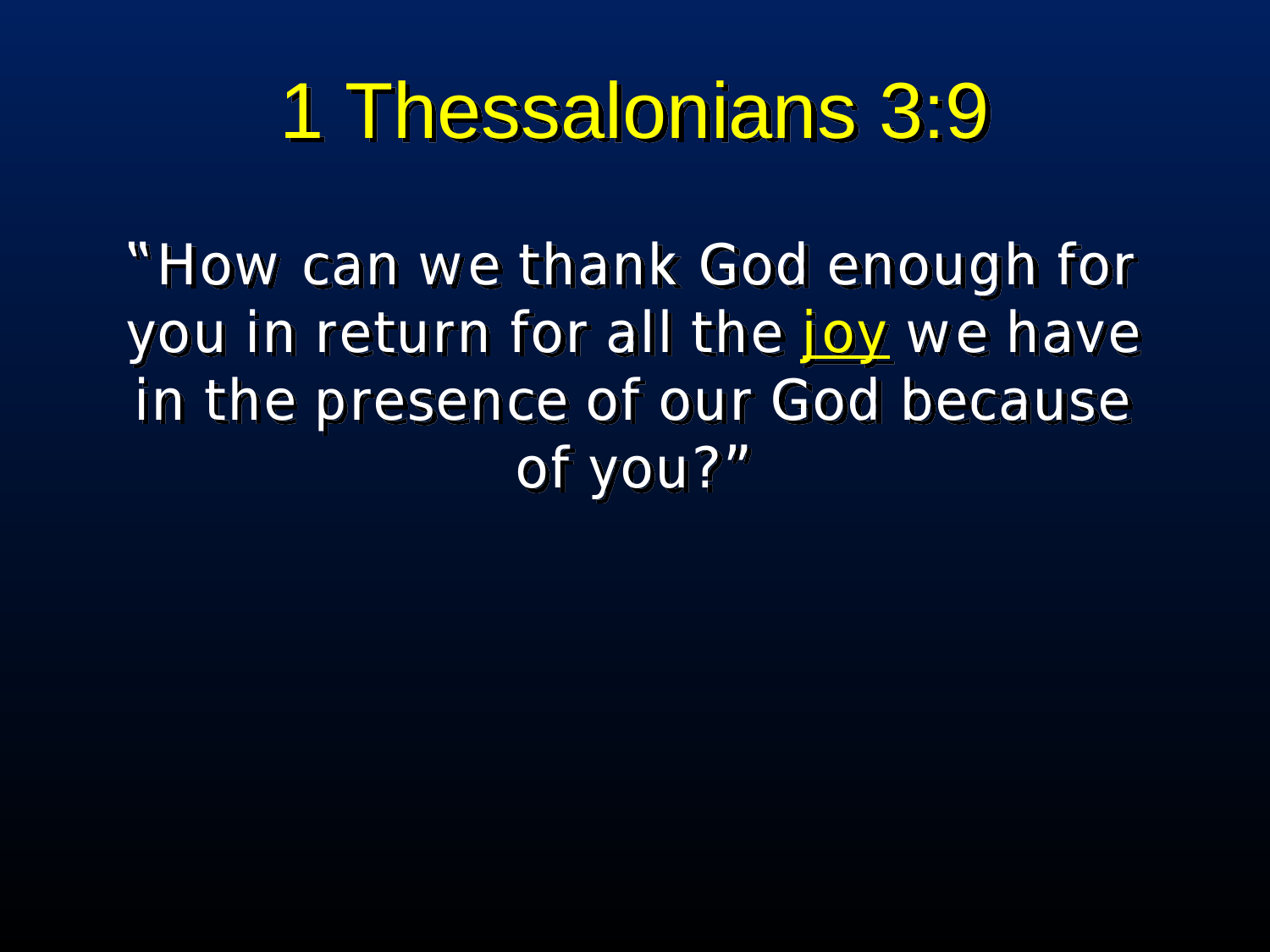

1 Thessalonians 3:9
“How can we thank God enough for you in return for all the joy we have in the presence of our God because of you?”